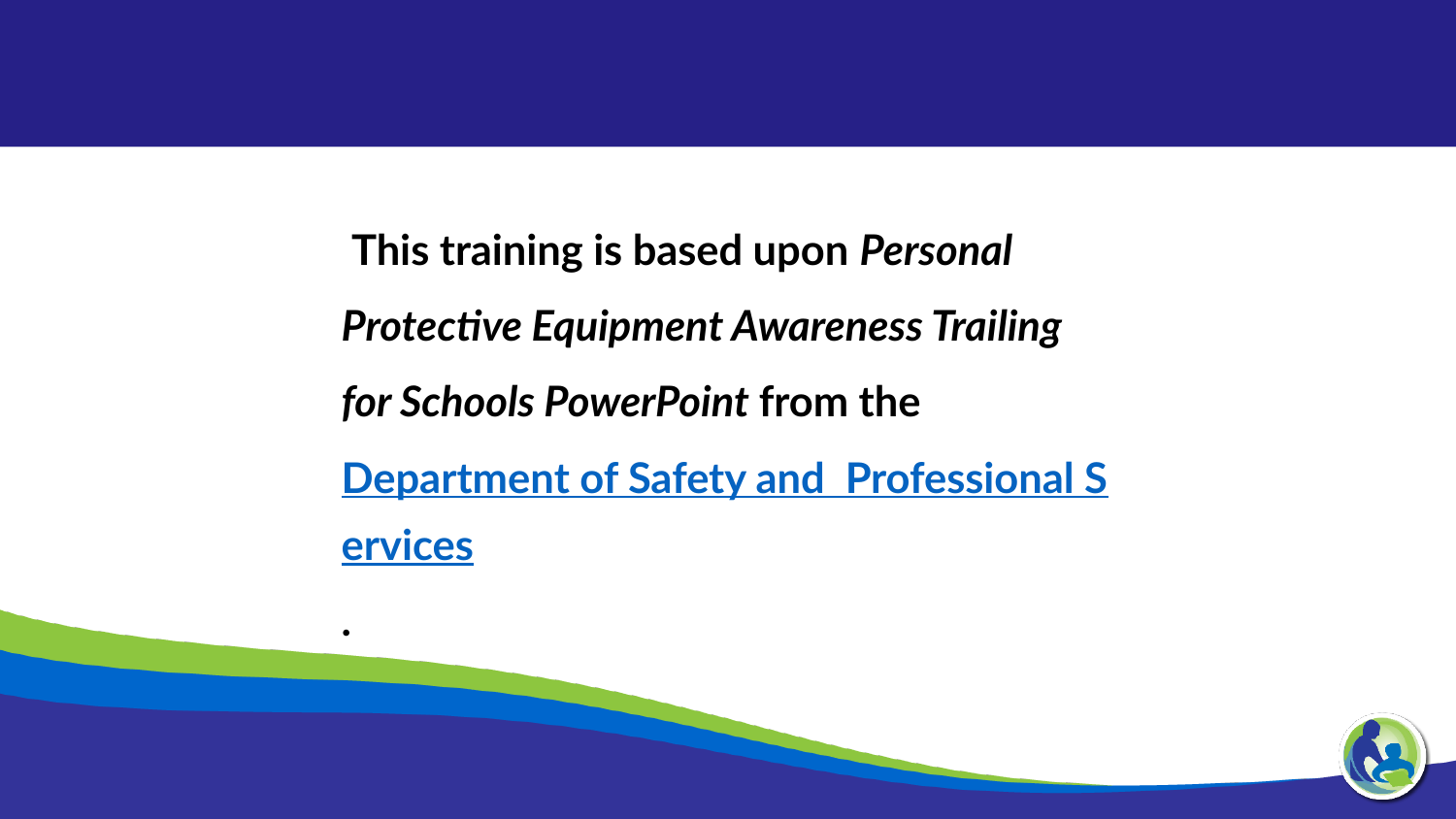

This training is based upon Personal Protective Equipment Awareness Trailing for Schools PowerPoint from the Department of Safety and  Professional Services.